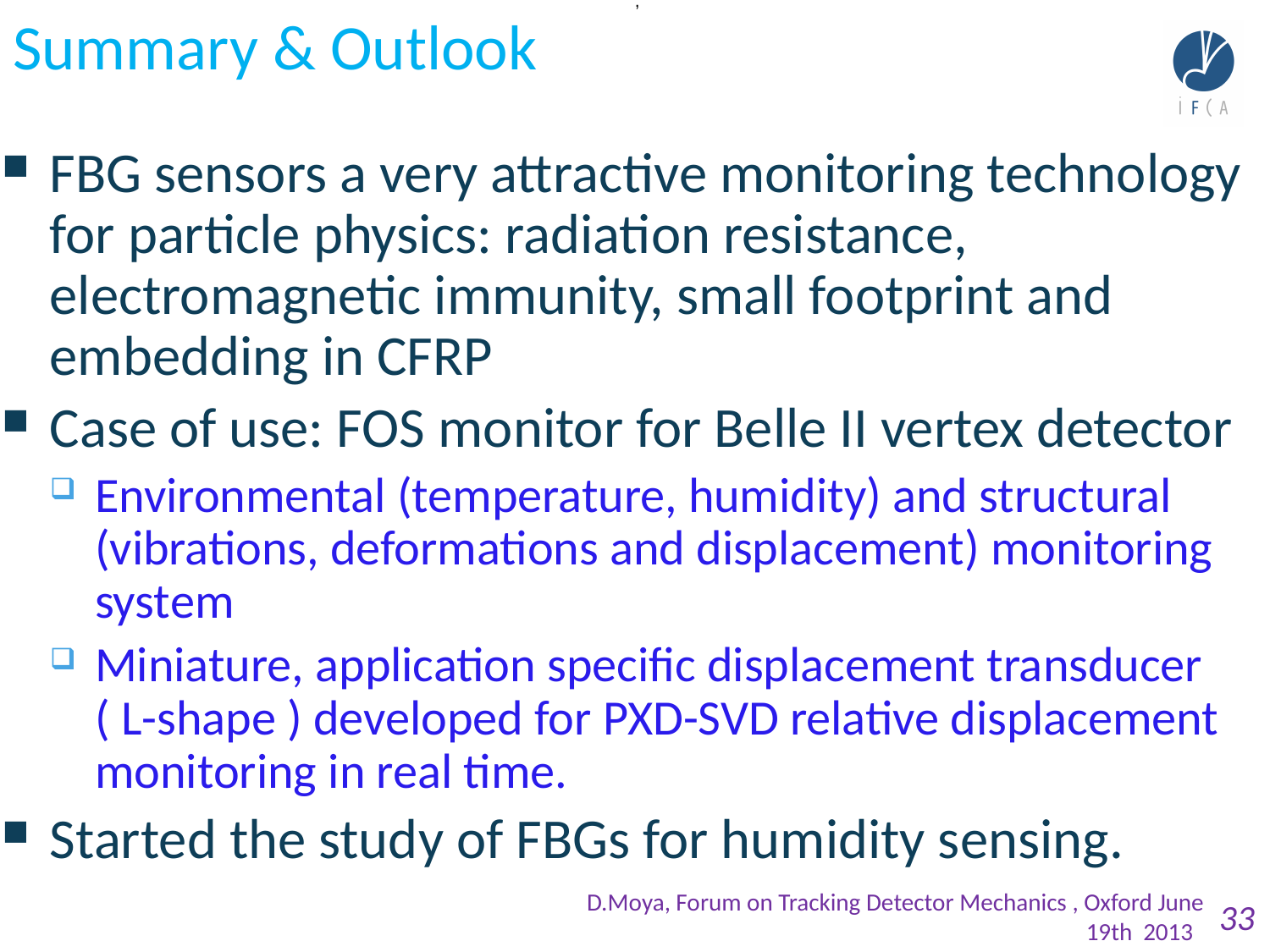

Summary & Outlook
  ,

FBG sensors a very attractive monitoring technology for particle physics: radiation resistance, electromagnetic immunity, small footprint and embedding in CFRP
Case of use: FOS monitor for Belle II vertex detector
Environmental (temperature, humidity) and structural (vibrations, deformations and displacement) monitoring system
Miniature, application specific displacement transducer ( L-shape ) developed for PXD-SVD relative displacement monitoring in real time.
Started the study of FBGs for humidity sensing.

D.Moya, Forum on Tracking Detector Mechanics , Oxford June 19th  2013
33